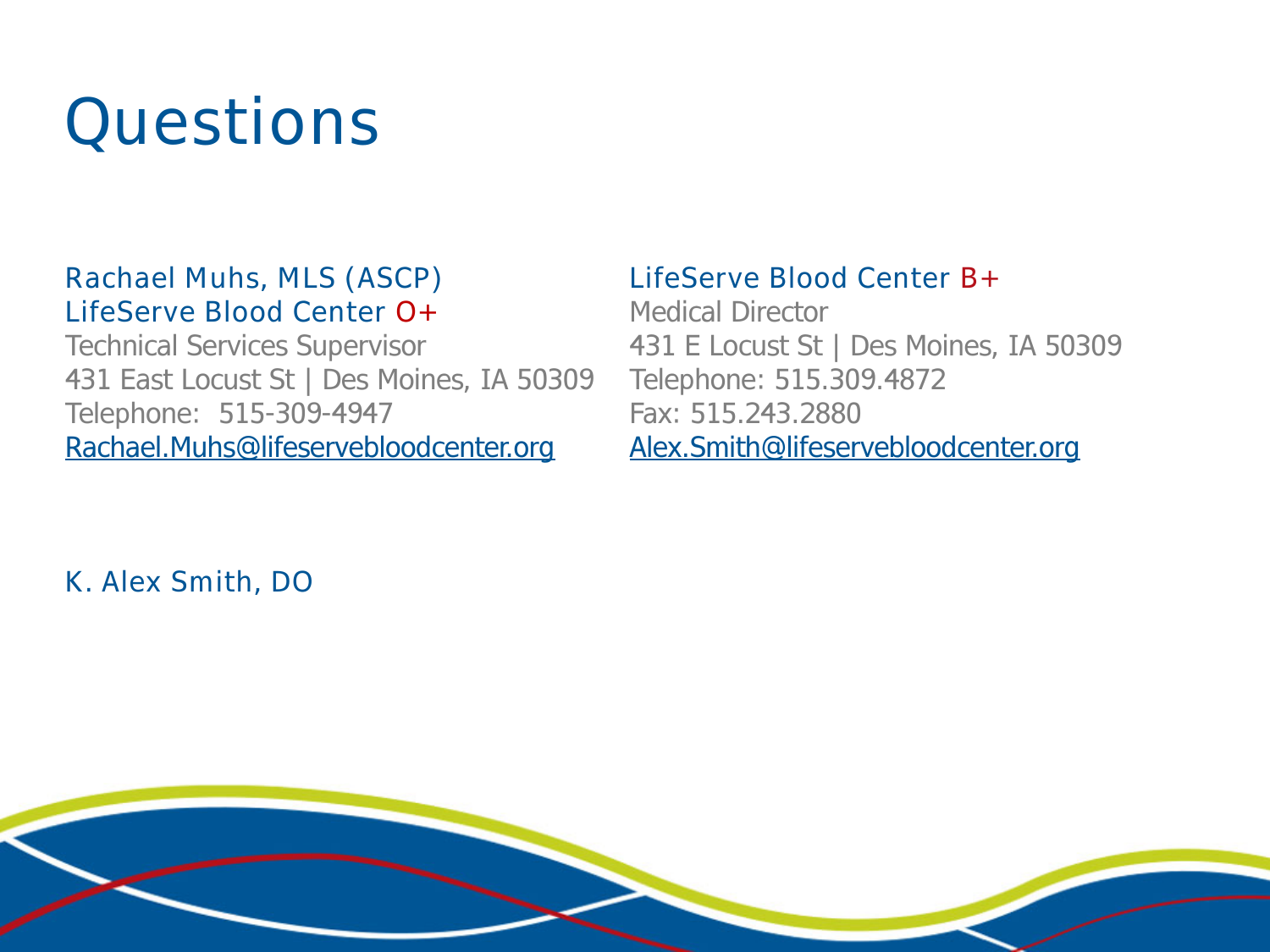

Questions
Rachael Muhs, MLS (ASCP)
LifeServe Blood Center O+
Technical Services Supervisor
431 East Locust St | Des Moines, IA 50309
Telephone:  515-309-4947
Rachael.Muhs@lifeservebloodcenter.org

K. Alex Smith, DO
LifeServe Blood Center B+
Medical Director
431 E Locust St | Des Moines, IA 50309
Telephone: 515.309.4872
Fax: 515.243.2880
Alex.Smith@lifeservebloodcenter.org